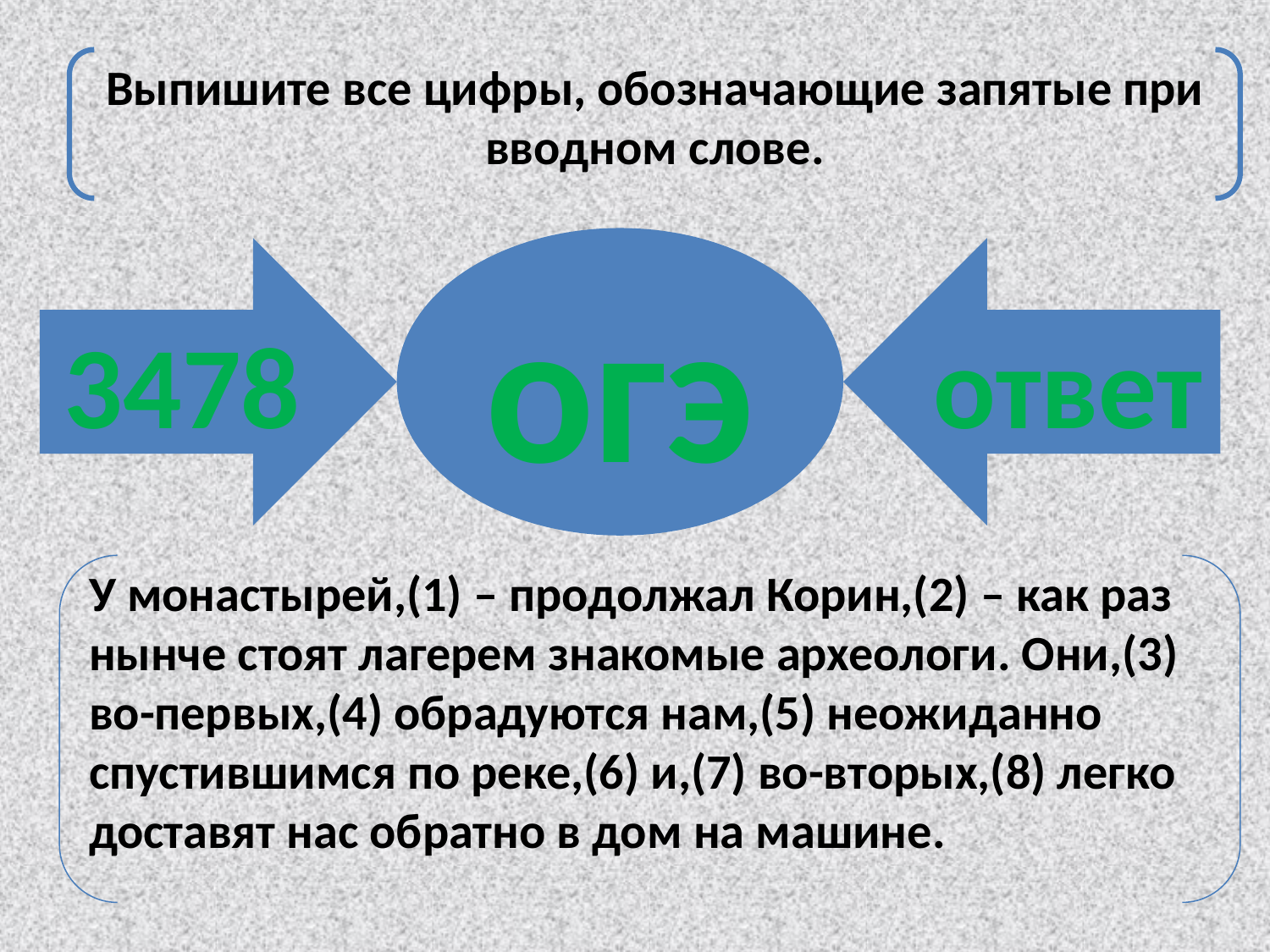

Выпишите все цифры, обозначающие запятые при вводном слове.

огэ

3478

ответ
У монастырей,(1) – продолжал Корин,(2) – как раз нынче стоят лагерем знакомые археологи. Они,(3) во-первых,(4) обрадуются нам,(5) неожиданно спустившимся по реке,(6) и,(7) во-вторых,(8) легко доставят нас обратно в дом на машине.